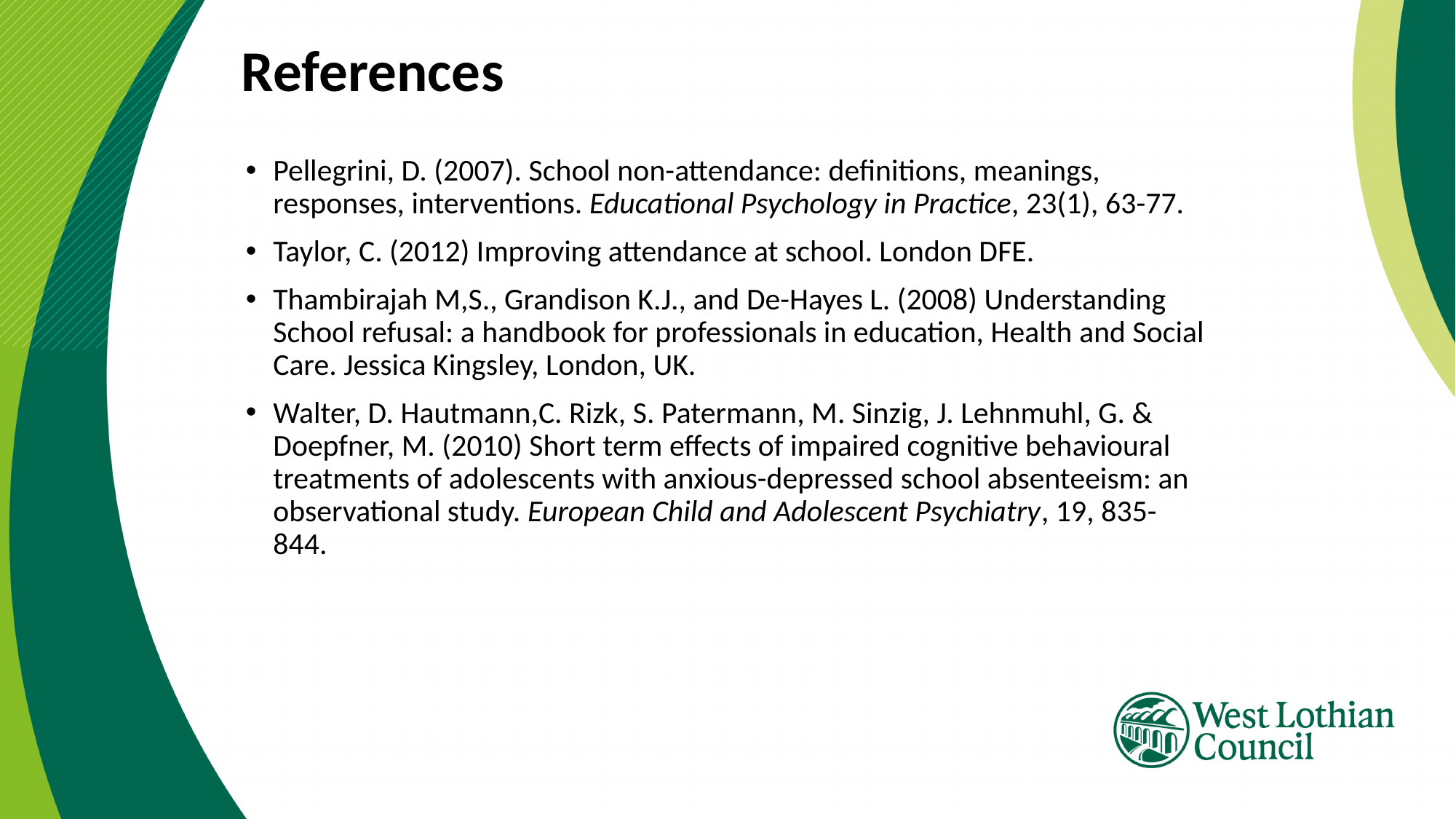

References
Pellegrini, D. (2007). School non-attendance: definitions, meanings, responses, interventions. Educational Psychology in Practice, 23(1), 63-77.
Taylor, C. (2012) Improving attendance at school. London DFE.
Thambirajah M,S., Grandison K.J., and De-Hayes L. (2008) Understanding School refusal: a handbook for professionals in education, Health and Social Care. Jessica Kingsley, London, UK.
Walter, D. Hautmann,C. Rizk, S. Patermann, M. Sinzig, J. Lehnmuhl, G. & Doepfner, M. (2010) Short term effects of impaired cognitive behavioural treatments of adolescents with anxious-depressed school absenteeism: an observational study. European Child and Adolescent Psychiatry, 19, 835-844.